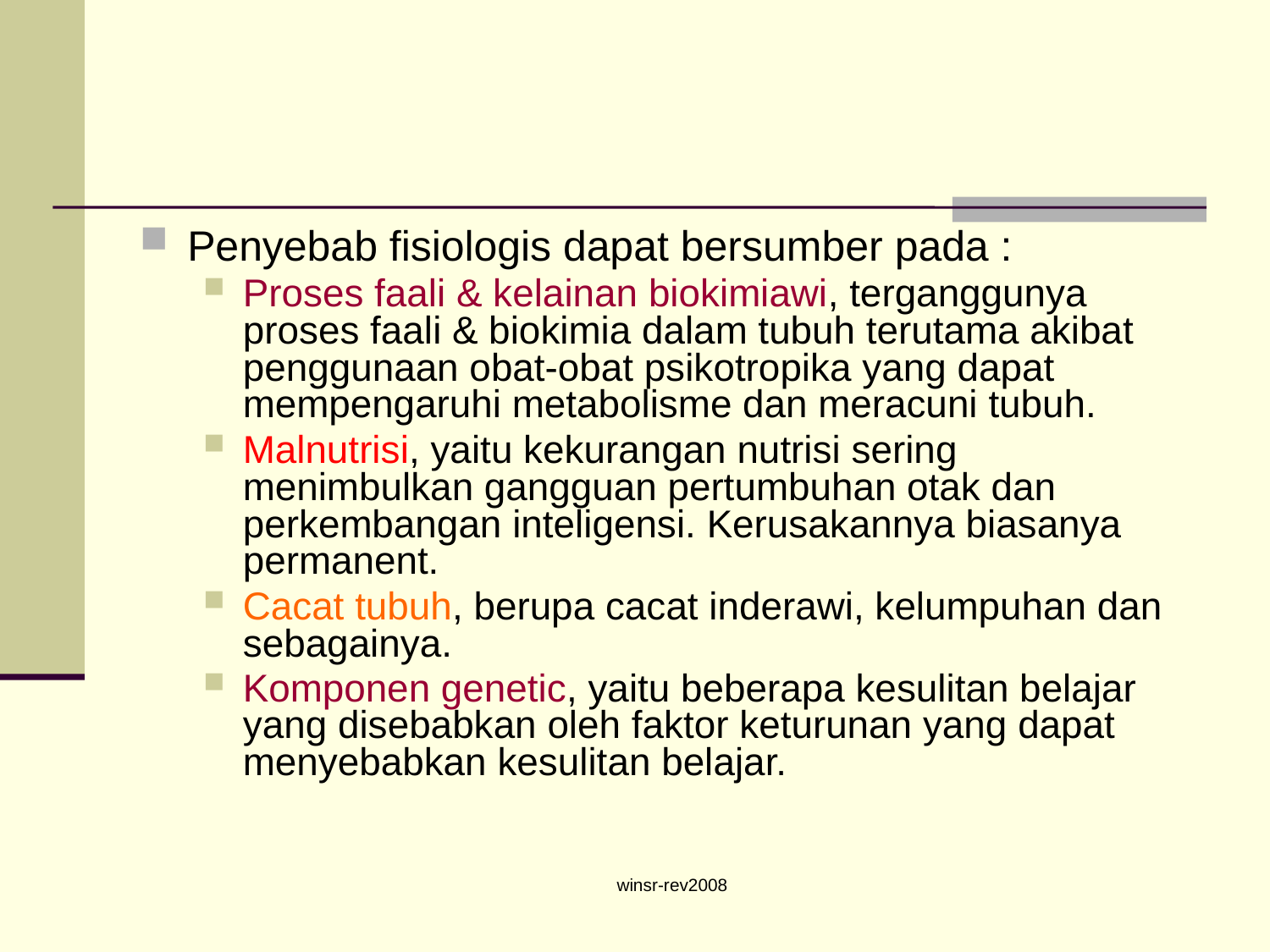

#
Penyebab fisiologis dapat bersumber pada :
Proses faali & kelainan biokimiawi, terganggunya proses faali & biokimia dalam tubuh terutama akibat penggunaan obat-obat psikotropika yang dapat mempengaruhi metabolisme dan meracuni tubuh.
Malnutrisi, yaitu kekurangan nutrisi sering menimbulkan gangguan pertumbuhan otak dan perkembangan inteligensi. Kerusakannya biasanya permanent.
Cacat tubuh, berupa cacat inderawi, kelumpuhan dan sebagainya.
Komponen genetic, yaitu beberapa kesulitan belajar yang disebabkan oleh faktor keturunan yang dapat menyebabkan kesulitan belajar.

winsr-rev2008